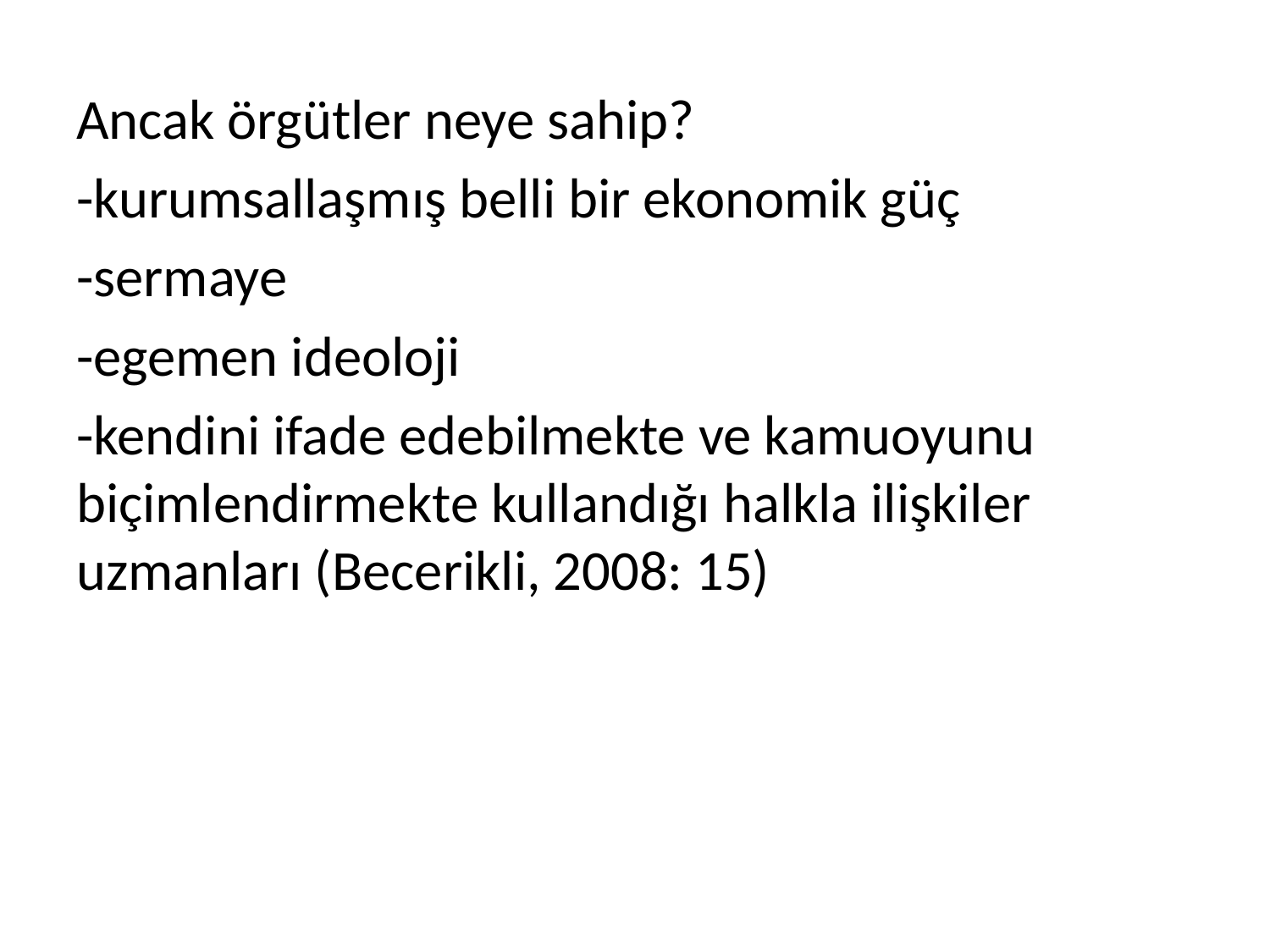

Ancak örgütler neye sahip?
-kurumsallaşmış belli bir ekonomik güç
-sermaye
-egemen ideoloji
-kendini ifade edebilmekte ve kamuoyunu biçimlendirmekte kullandığı halkla ilişkiler uzmanları (Becerikli, 2008: 15)